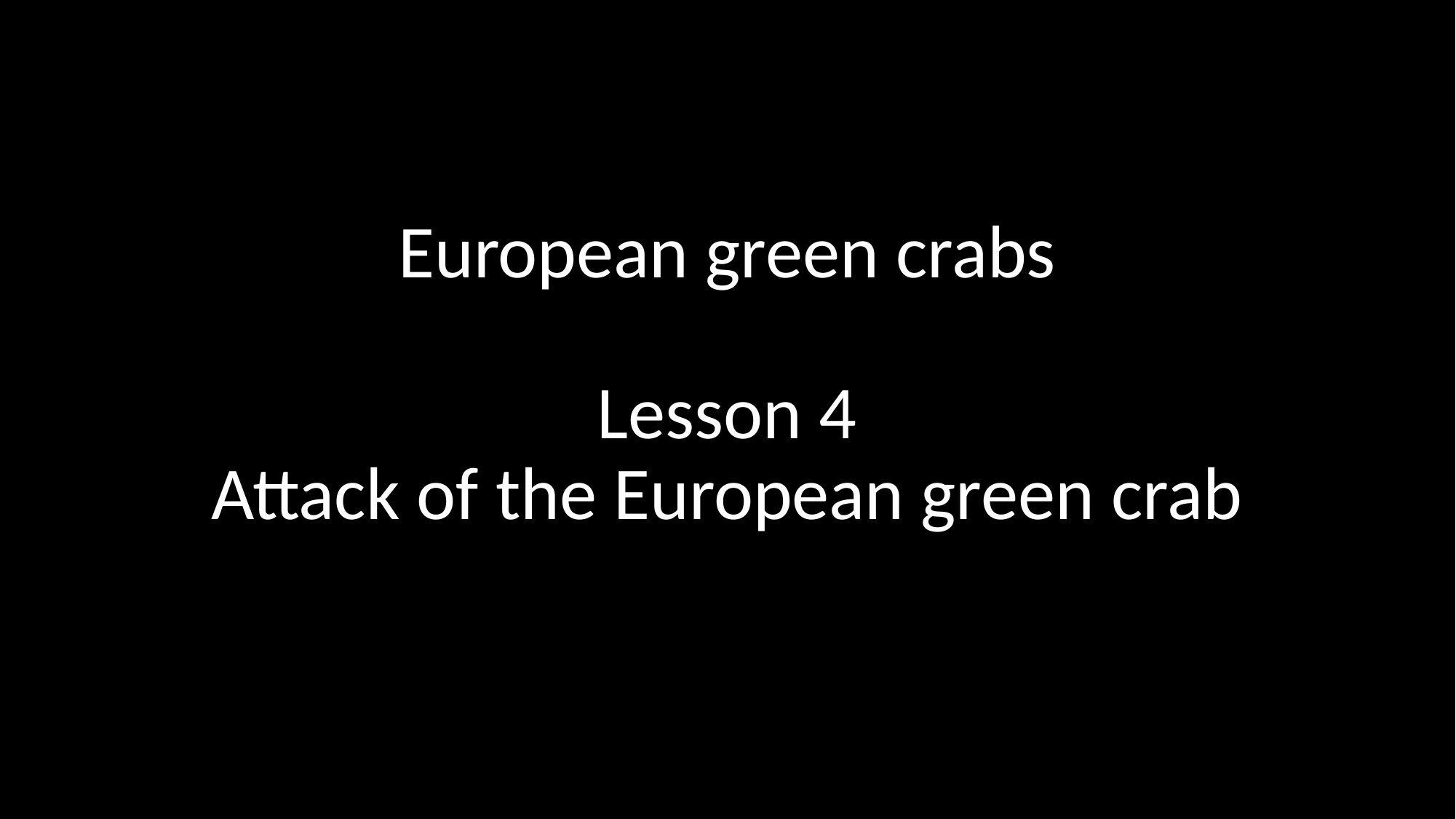

# European green crabs Lesson 4 Attack of the European green crab